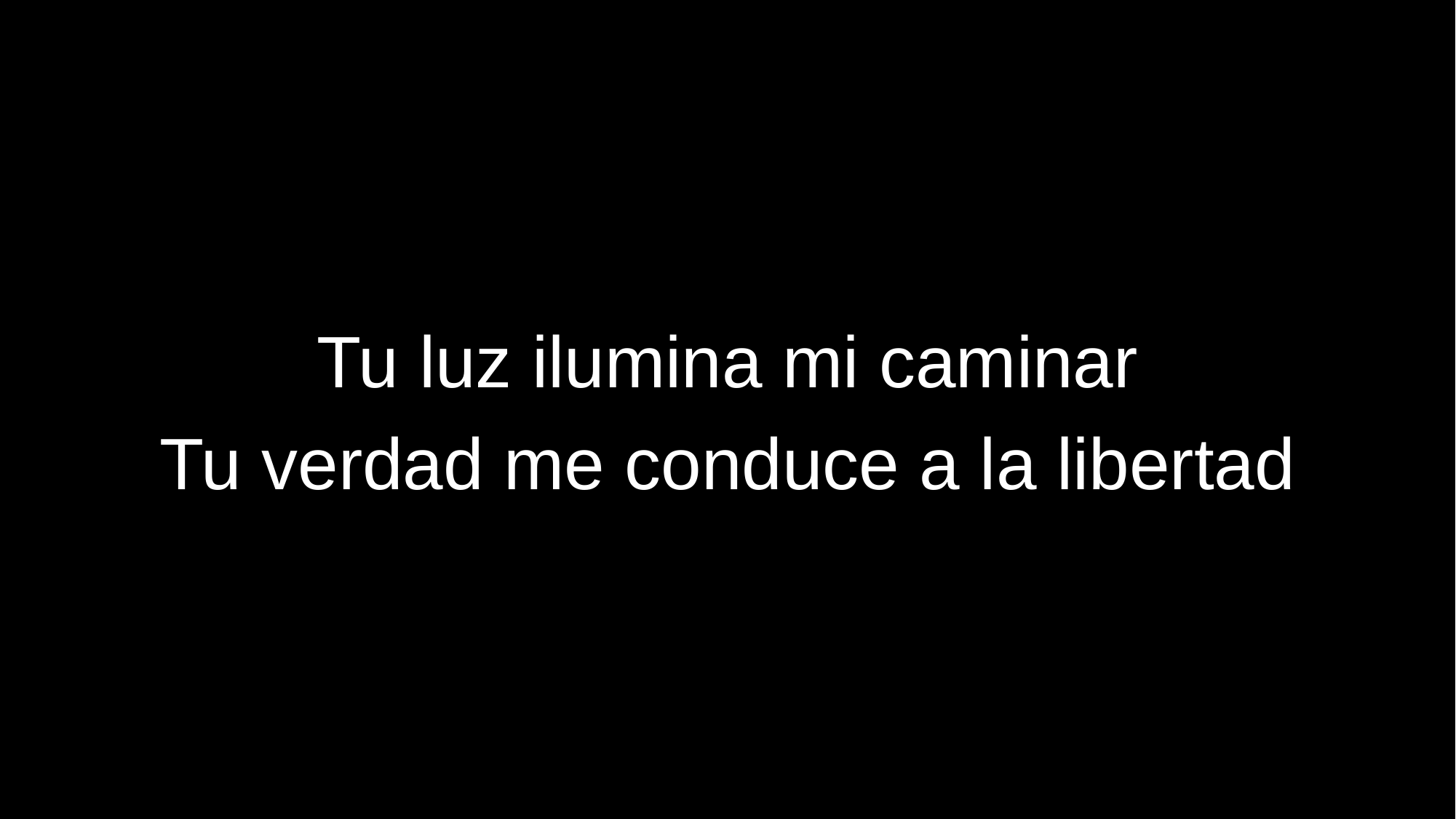

Tu luz ilumina mi caminar
Tu verdad me conduce a la libertad